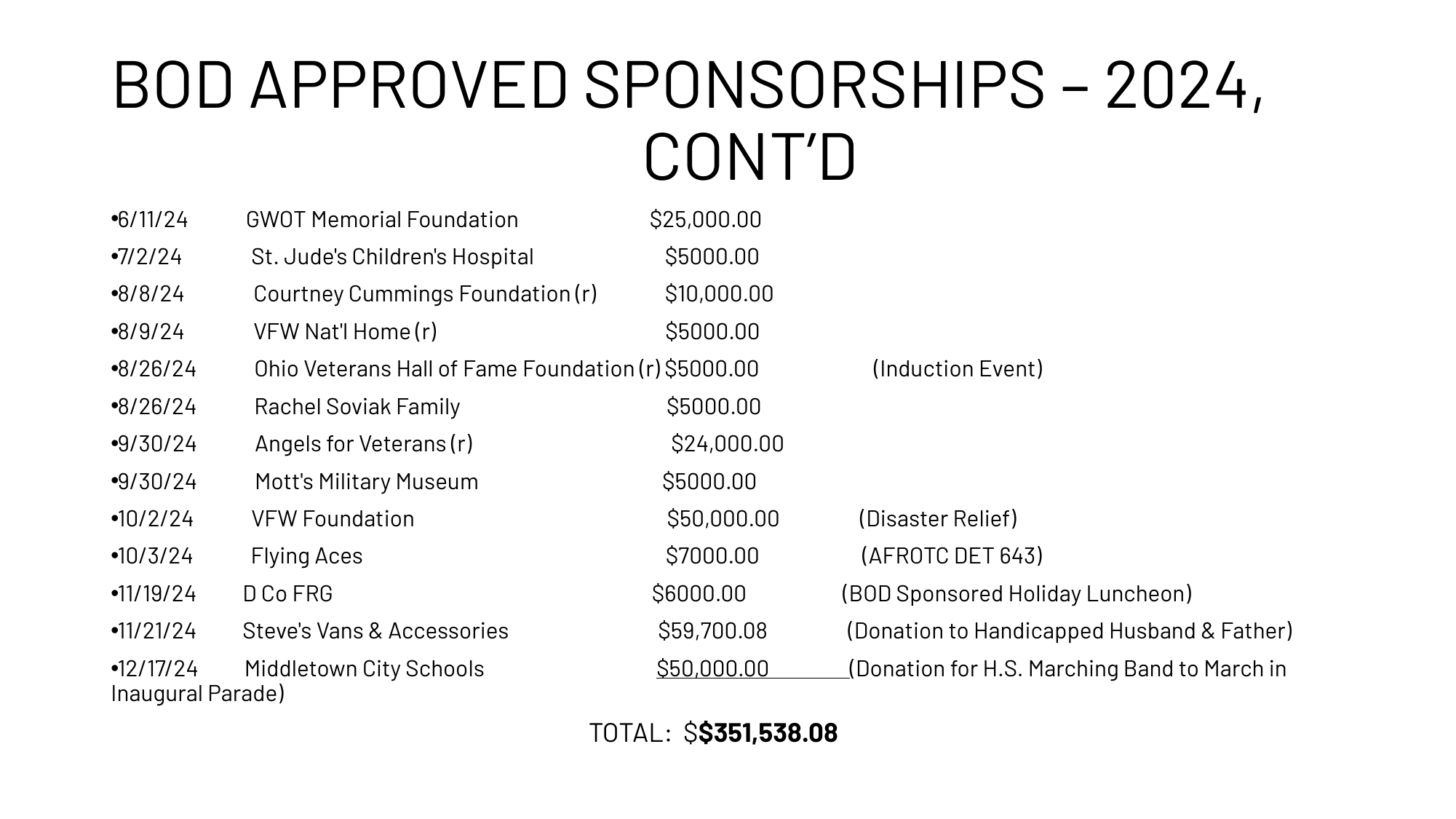

# BOD APPROVED SPONSORSHIPS – 2024, CONT’D
6/11/24     GWOT Memorial Foundation            $25,000.00
7/2/24      St. Jude's Children's Hospital            $5000.00
8/8/24      Courtney Cummings Foundation (r)      $10,000.00
8/9/24      VFW Nat'l Home (r)                    $5000.00
8/26/24     Ohio Veterans Hall of Fame Foundation (r) $5000.00          (Induction Event)
8/26/24     Rachel Soviak Family                  $5000.00
9/30/24     Angels for Veterans (r)                  $24,000.00
9/30/24     Mott's Military Museum                $5000.00
10/2/24     VFW Foundation                      $50,000.00       (Disaster Relief)
10/3/24     Flying Aces                           $7000.00            (AFROTC DET 643)
11/19/24    D Co FRG                             $6000.00         (BOD Sponsored Holiday Luncheon)
11/21/24    Steve's Vans & Accessories             $59,700.08       (Donation to Handicapped Husband & Father)
12/17/24    Middletown City Schools               $50,000.00       (Donation for H.S. Marching Band to March in Inaugural Parade)
                                                                                                         TOTAL:  $$351,538.08